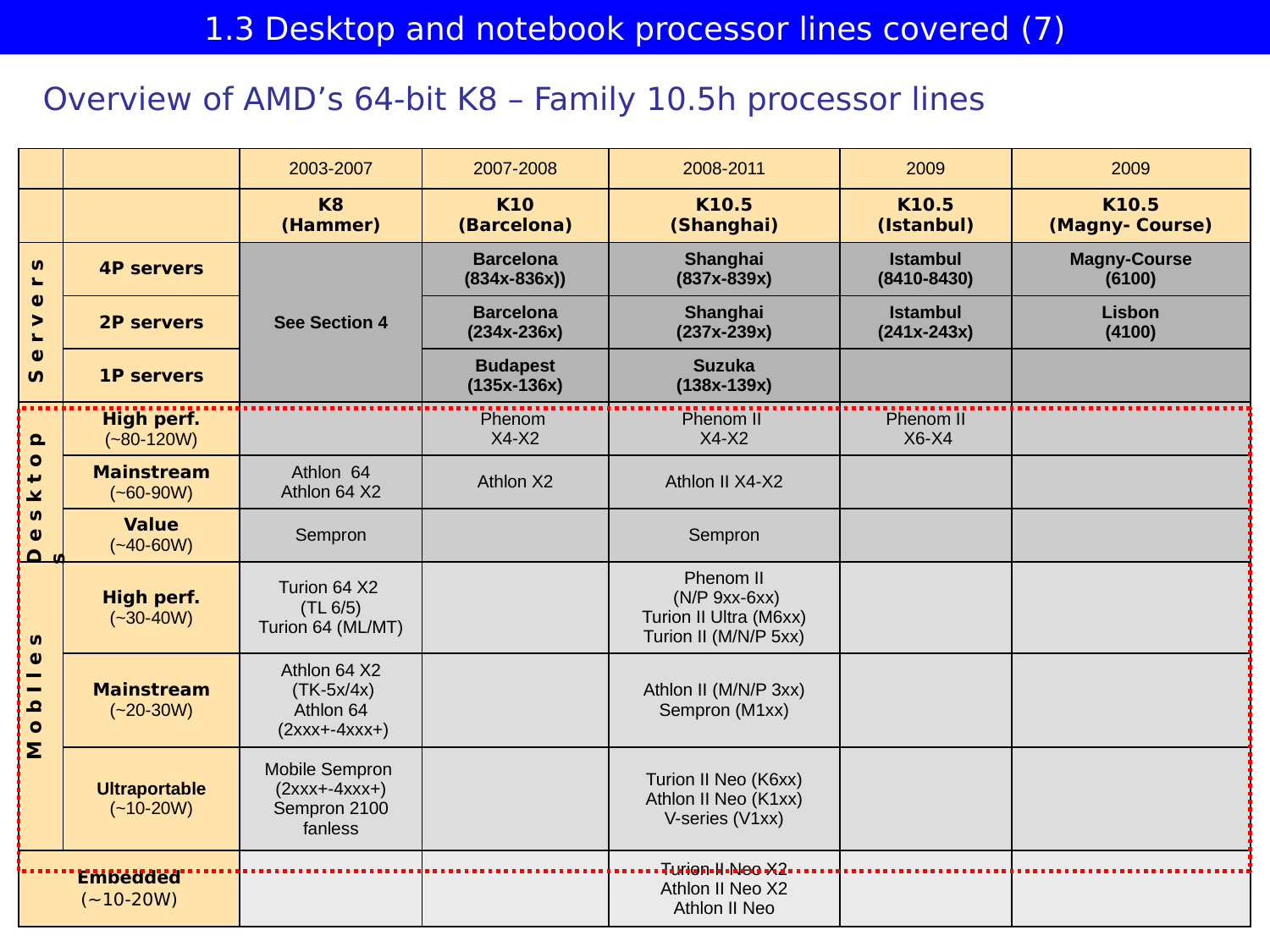

1.3 Desktop and notebook processor lines covered (7)
Overview of AMD’s 64-bit K8 – Family 10.5h processor lines
|  |  | 2003-2007 | 2007-2008 | 2008-2011 | 2009 | 2009 |
| --- | --- | --- | --- | --- | --- | --- |
|  |  | K8 (Hammer) | K10 (Barcelona) | K10.5 (Shanghai) | K10.5 (Istanbul) | K10.5 (Magny- Course) |
|  | 4P servers | See Section 4 | Barcelona (834x-836x)) | Shanghai (837x-839x) | Istambul (8410-8430) | Magny-Course (6100) |
|  | 2P servers |  | Barcelona (234x-236x) | Shanghai (237x-239x) | Istambul (241x-243x) | Lisbon (4100) |
|  | 1P servers |  | Budapest (135x-136x) | Suzuka (138x-139x) |  |  |
|  | High perf. (~80-120W) |  | Phenom X4-X2 | Phenom II X4-X2 | Phenom II X6-X4 |  |
|  | Mainstream (~60-90W) | Athlon 64 Athlon 64 X2 | Athlon X2 | Athlon II X4-X2 |  |  |
|  | Value (~40-60W) | Sempron |  | Sempron |  |  |
|  | High perf. (~30-40W) | Turion 64 X2 (TL 6/5) Turion 64 (ML/MT) |  | Phenom II (N/P 9xx-6xx) Turion II Ultra (M6xx) Turion II (M/N/P 5xx) |  |  |
|  | Mainstream (~20-30W) | Athlon 64 X2 (TK-5x/4x) Athlon 64 (2xxx+-4xxx+) |  | Athlon II (M/N/P 3xx) Sempron (M1xx) |  |  |
|  | Ultraportable (~10-20W) | Mobile Sempron (2xxx+-4xxx+) Sempron 2100 fanless |  | Turion II Neo (K6xx) Athlon II Neo (K1xx) V-series (V1xx) |  |  |
| Embedded (~10-20W) |  |  |  | Turion II Neo X2 Athlon II Neo X2 Athlon II Neo |  |  |
S e r v e r s

D e s k t o p s
M o b I l e s